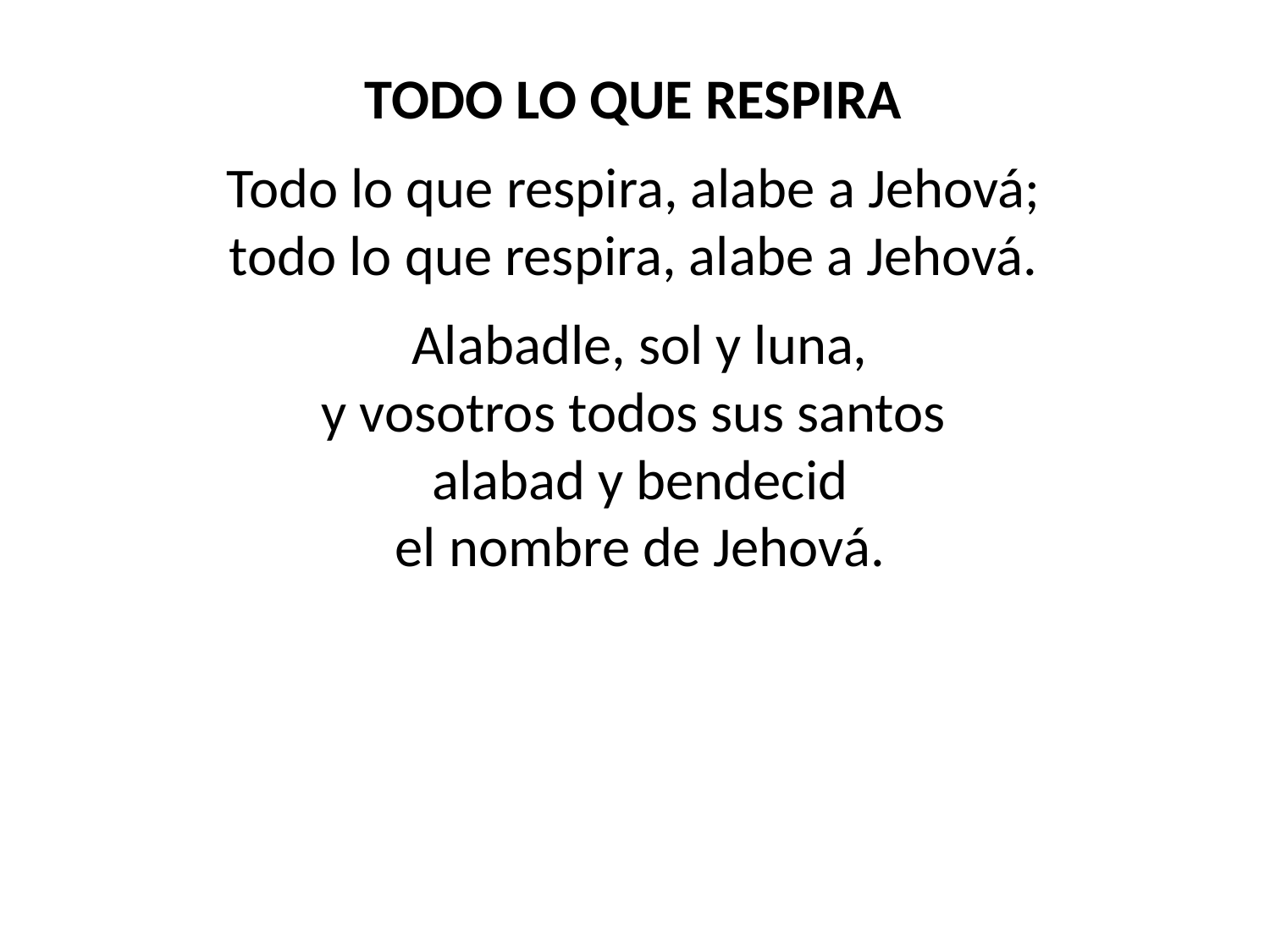

TODO LO QUE RESPIRA
Todo lo que respira, alabe a Jehová;
todo lo que respira, alabe a Jehová.
Alabadle, sol y luna,
y vosotros todos sus santos
alabad y bendecid
el nombre de Jehová.